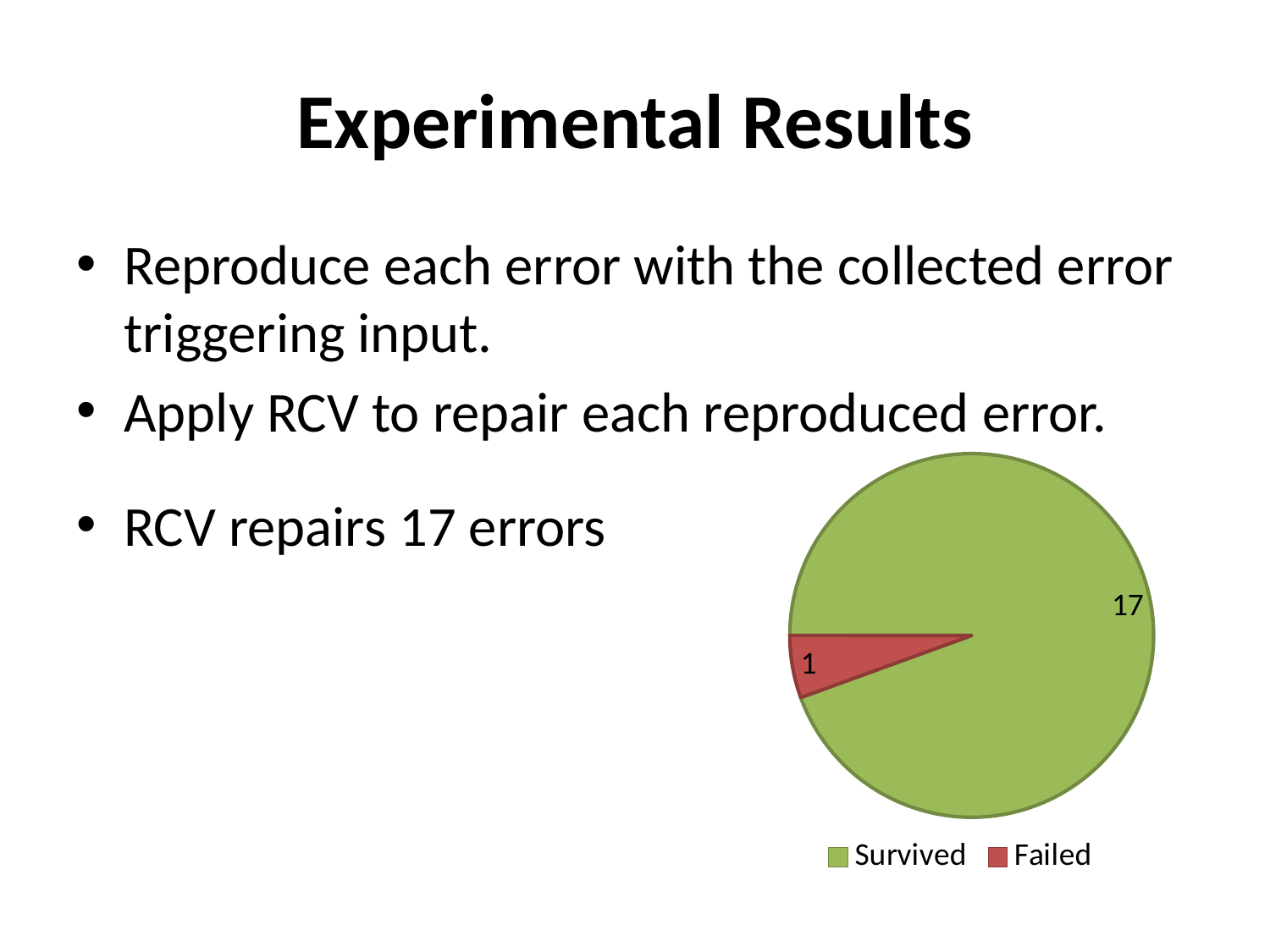

# Experimental Results
Reproduce each error with the collected error triggering input.
Apply RCV to repair each reproduced error.

### Chart

| Category | Column1 |
|---|---|
| Survived | 17.0 |
| Failed | 1.0 |
RCV repairs 17 errors